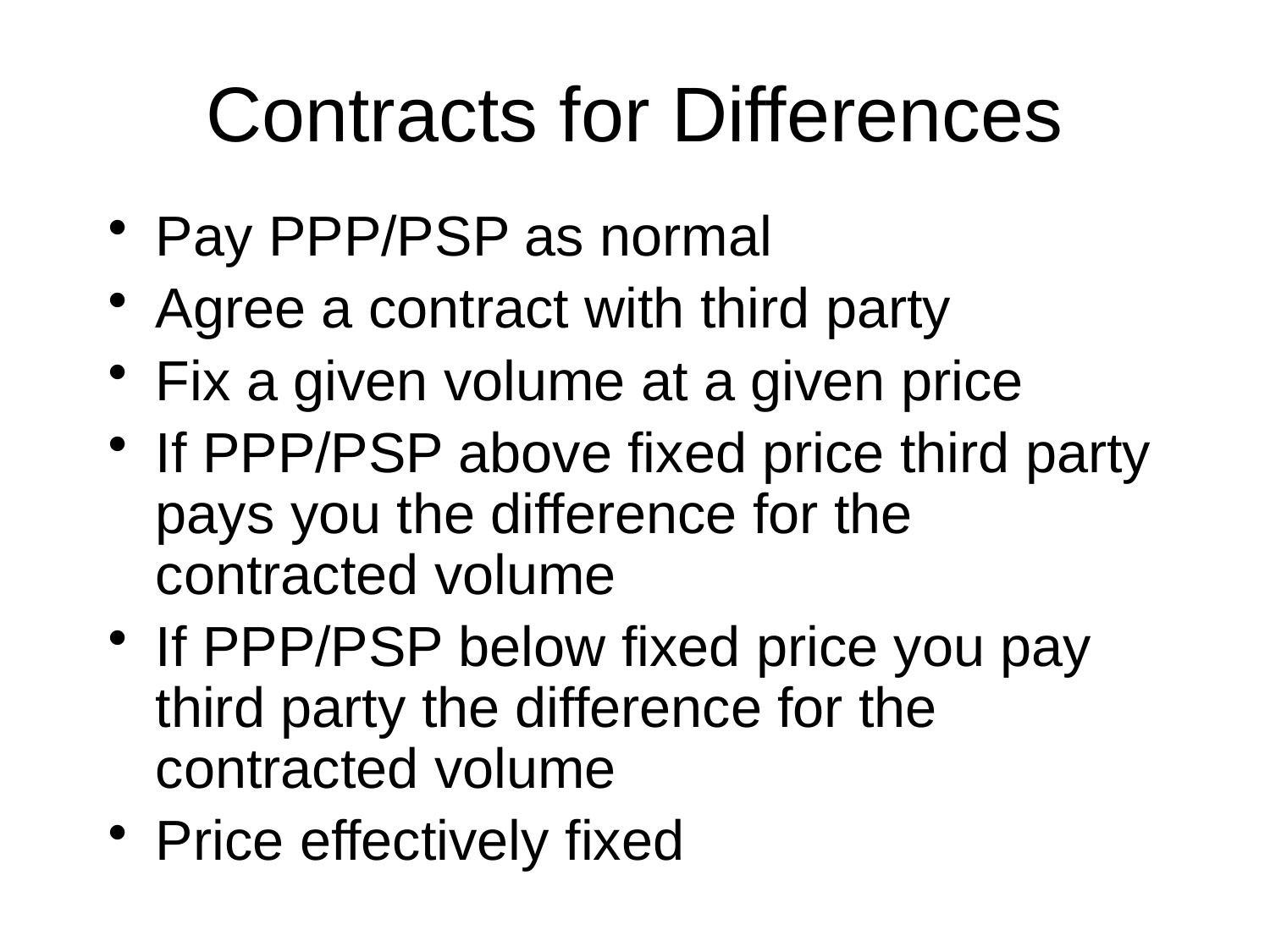

# Contracts for Differences
Pay PPP/PSP as normal
Agree a contract with third party
Fix a given volume at a given price
If PPP/PSP above fixed price third party pays you the difference for the contracted volume
If PPP/PSP below fixed price you pay third party the difference for the contracted volume
Price effectively fixed